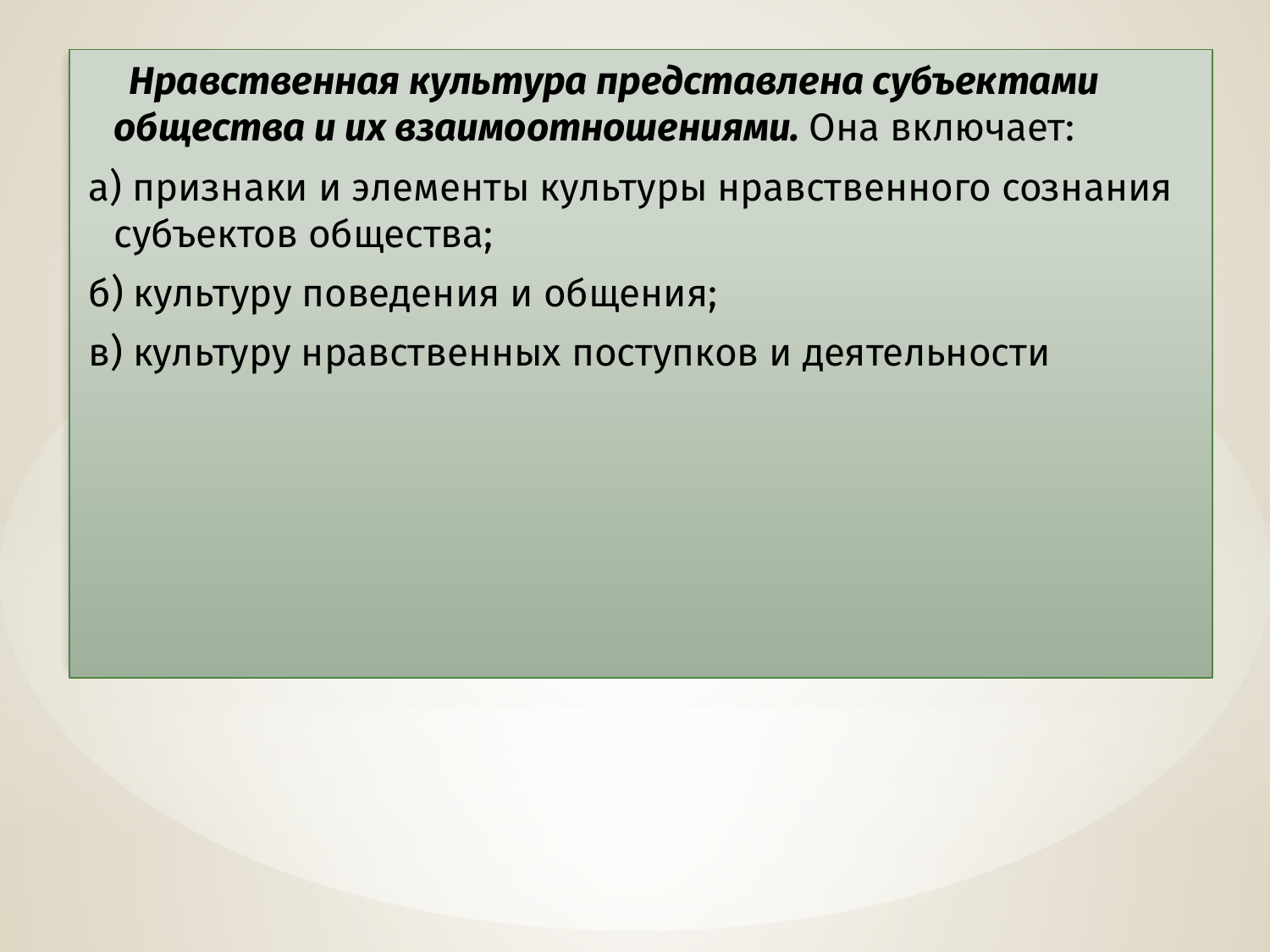

Нравственная культура представлена субъектами общества и их взаимоотношениями. Она включает:
а) признаки и элементы культуры нравственного сознания субъектов общества;
б) культуру поведения и общения;
в) культуру нравственных поступков и деятельности